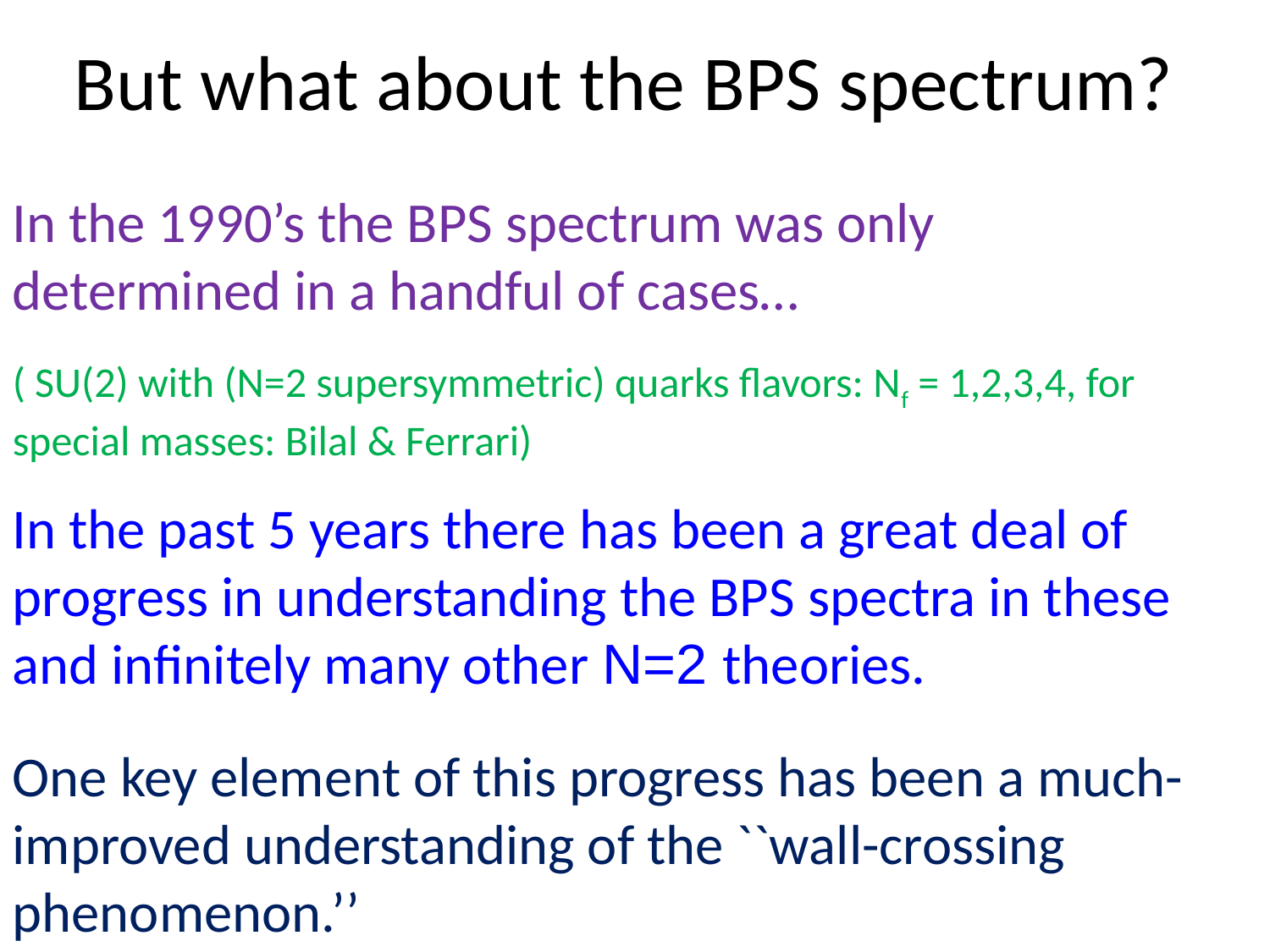

# But what about the BPS spectrum?
In the 1990’s the BPS spectrum was only determined in a handful of cases…
( SU(2) with (N=2 supersymmetric) quarks flavors: Nf = 1,2,3,4, for special masses: Bilal & Ferrari)
In the past 5 years there has been a great deal of progress in understanding the BPS spectra in these and infinitely many other N=2 theories.
One key element of this progress has been a much-improved understanding of the ``wall-crossing phenomenon.’’